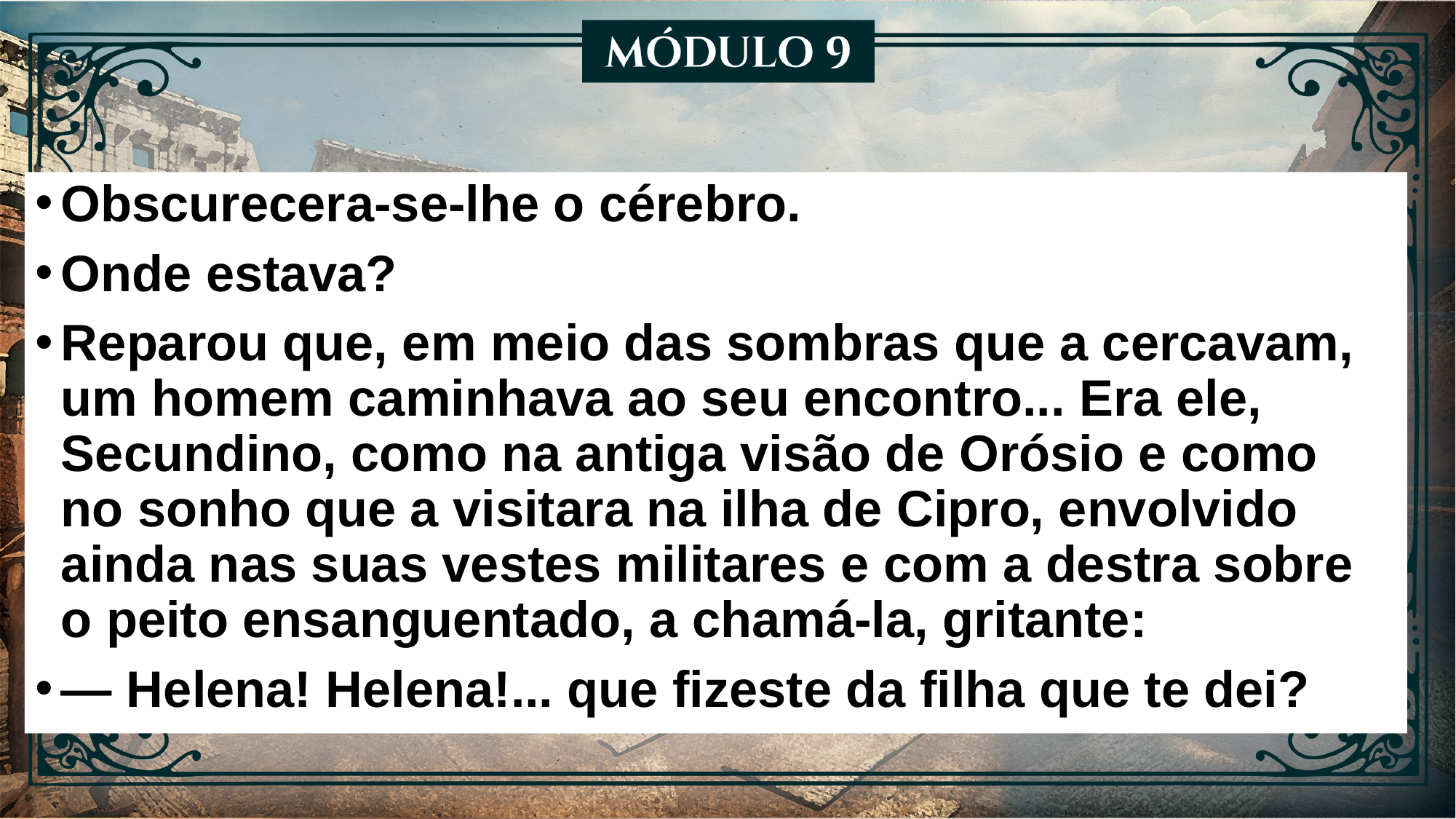

Obscurecera-se-lhe o cérebro.
Onde estava?
Reparou que, em meio das sombras que a cercavam, um homem caminhava ao seu encontro... Era ele, Secundino, como na antiga visão de Orósio e como no sonho que a visitara na ilha de Cipro, envolvido ainda nas suas vestes militares e com a destra sobre o peito ensanguentado, a chamá-la, gritante:
— Helena! Helena!... que fizeste da filha que te dei?